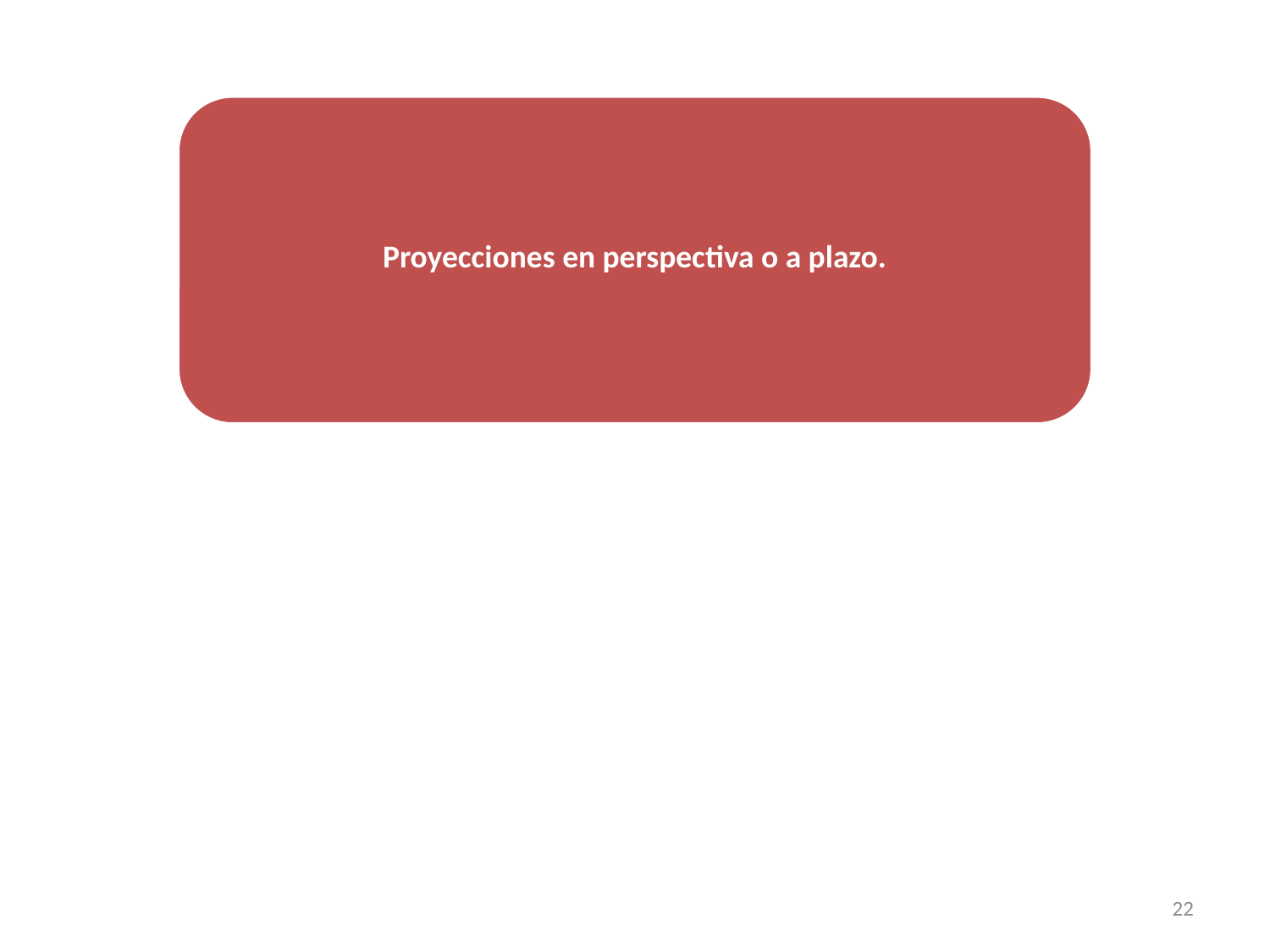

Proyecciones en perspectiva o a plazo.
22